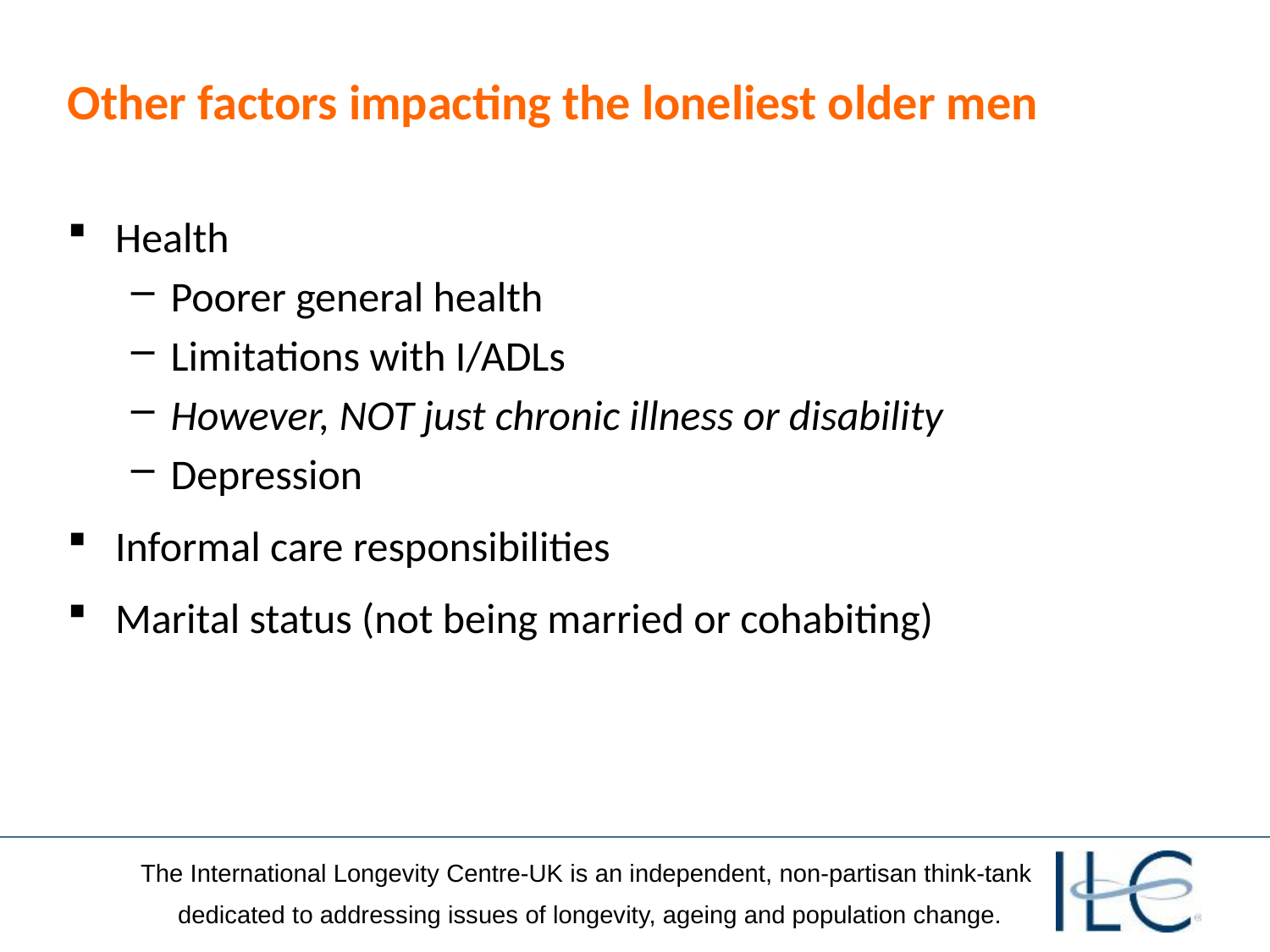

Other factors impacting the loneliest older men

Health
Poorer general health
Limitations with I/ADLs
However, NOT just chronic illness or disability
Depression
Informal care responsibilities
Marital status (not being married or cohabiting)